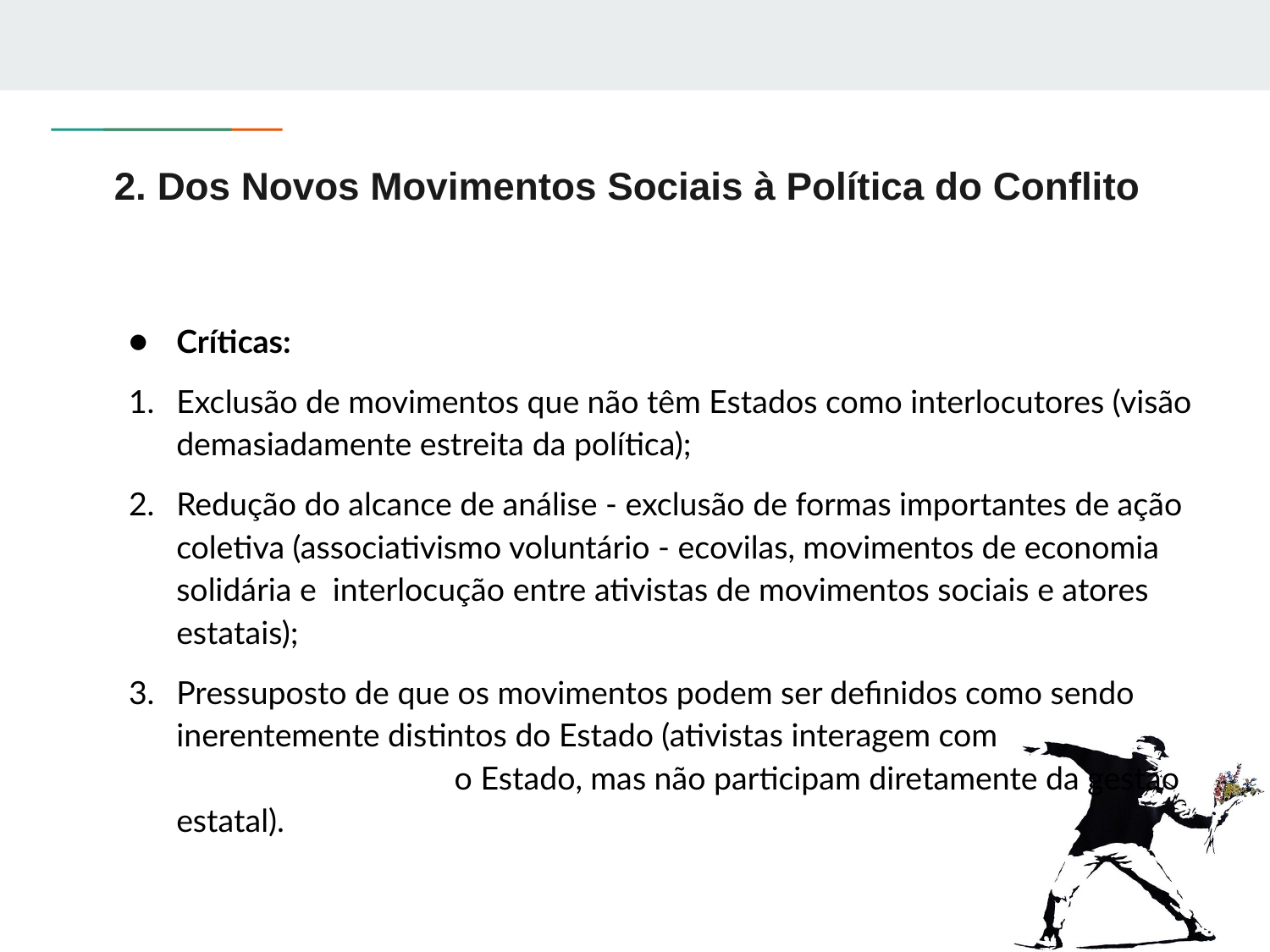

# 2. Dos Novos Movimentos Sociais à Política do Conflito
Críticas:
Exclusão de movimentos que não têm Estados como interlocutores (visão demasiadamente estreita da política);
Redução do alcance de análise - exclusão de formas importantes de ação coletiva (associativismo voluntário - ecovilas, movimentos de economia solidária e  interlocução entre ativistas de movimentos sociais e atores estatais);
Pressuposto de que os movimentos podem ser definidos como sendo inerentemente distintos do Estado (ativistas interagem com				   o Estado, mas não participam diretamente da gestão estatal).